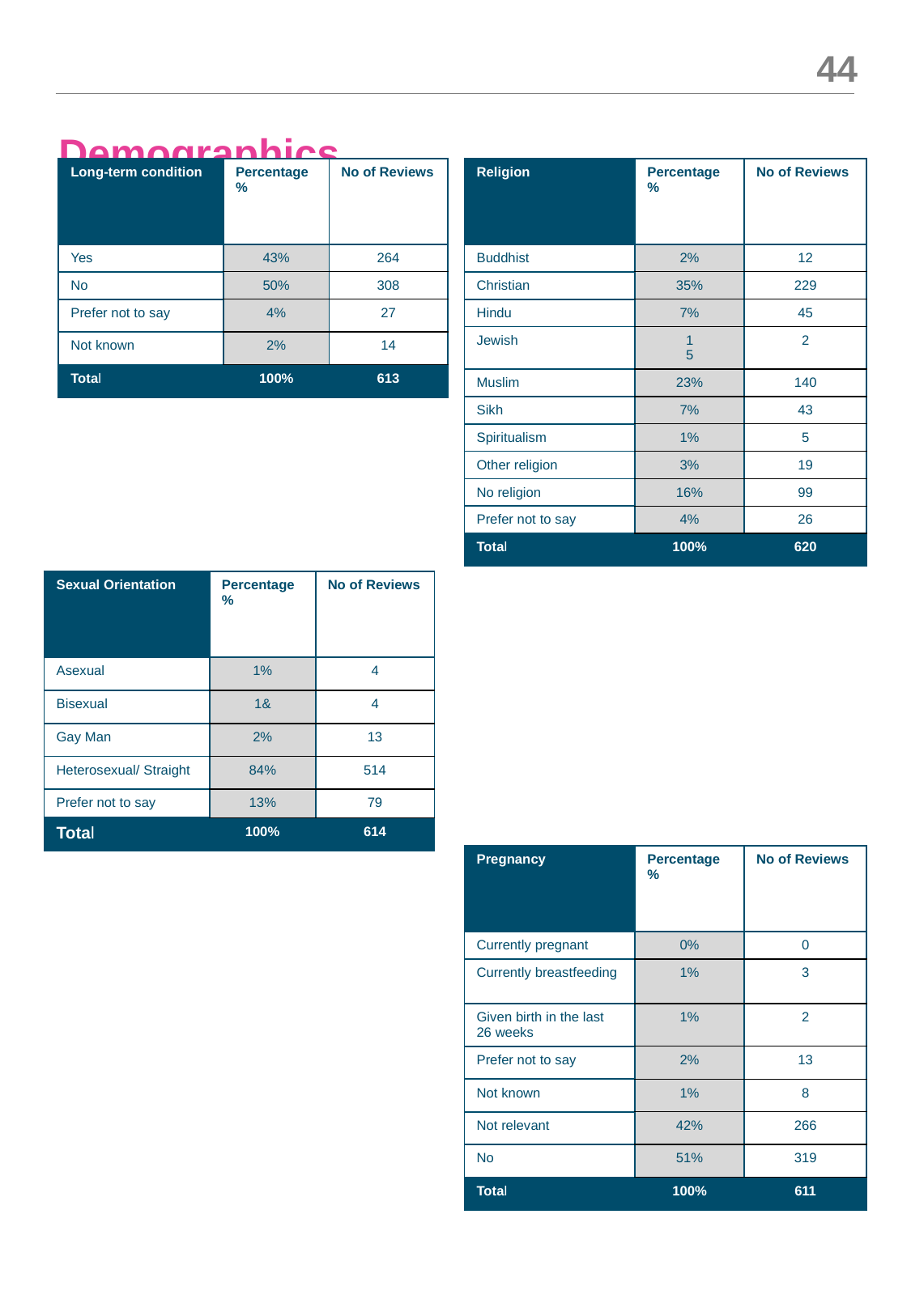

44
# Demographics
| Long-term condition | Percentage % | No of Reviews |
| --- | --- | --- |
| Yes | 43% | 264 |
| No | 50% | 308 |
| Prefer not to say | 4% | 27 |
| Not known | 2% | 14 |
| Total | 100% | 613 |
| Religion | Percentage % | No of Reviews |
| --- | --- | --- |
| Buddhist | 2% | 12 |
| Christian | 35% | 229 |
| Hindu | 7% | 45 |
| Jewish | 1 5 | 2 |
| Muslim | 23% | 140 |
| Sikh | 7% | 43 |
| Spiritualism | 1% | 5 |
| Other religion | 3% | 19 |
| No religion | 16% | 99 |
| Prefer not to say | 4% | 26 |
| Total | 100% | 620 |
| Sexual Orientation | Percentage % | No of Reviews |
| --- | --- | --- |
| Asexual | 1% | 4 |
| Bisexual | 1& | 4 |
| Gay Man | 2% | 13 |
| Heterosexual/ Straight | 84% | 514 |
| Prefer not to say | 13% | 79 |
| Total | 100% | 614 |
| Pregnancy | Percentage % | No of Reviews |
| --- | --- | --- |
| Currently pregnant | 0% | 0 |
| Currently breastfeeding | 1% | 3 |
| Given birth in the last 26 weeks | 1% | 2 |
| Prefer not to say | 2% | 13 |
| Not known | 1% | 8 |
| Not relevant | 42% | 266 |
| No | 51% | 319 |
| Total | 100% | 611 |